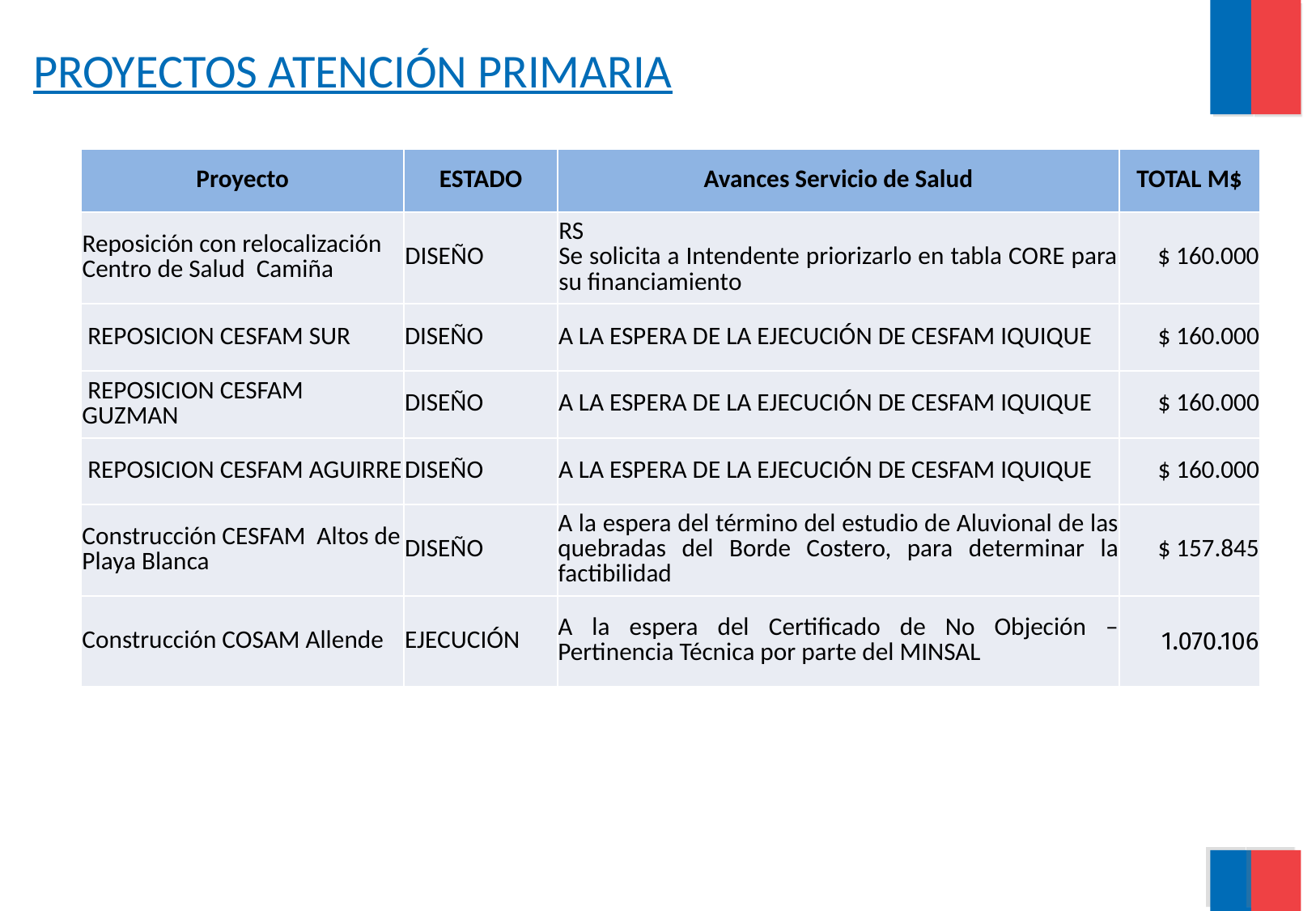

PROYECTOS ATENCIÓN PRIMARIA
| Proyecto | ESTADO | Avances Servicio de Salud | TOTAL M$ |
| --- | --- | --- | --- |
| Reposición con relocalización Centro de Salud Camiña | DISEÑO | RS Se solicita a Intendente priorizarlo en tabla CORE para su financiamiento | $ 160.000 |
| REPOSICION CESFAM SUR | DISEÑO | A LA ESPERA DE LA EJECUCIÓN DE CESFAM IQUIQUE | $ 160.000 |
| REPOSICION CESFAM GUZMAN | DISEÑO | A LA ESPERA DE LA EJECUCIÓN DE CESFAM IQUIQUE | $ 160.000 |
| REPOSICION CESFAM AGUIRRE | DISEÑO | A LA ESPERA DE LA EJECUCIÓN DE CESFAM IQUIQUE | $ 160.000 |
| Construcción CESFAM Altos de Playa Blanca | DISEÑO | A la espera del término del estudio de Aluvional de las quebradas del Borde Costero, para determinar la factibilidad | $ 157.845 |
| Construcción COSAM Allende | EJECUCIÓN | A la espera del Certificado de No Objeción – Pertinencia Técnica por parte del MINSAL | 1.070.106 |